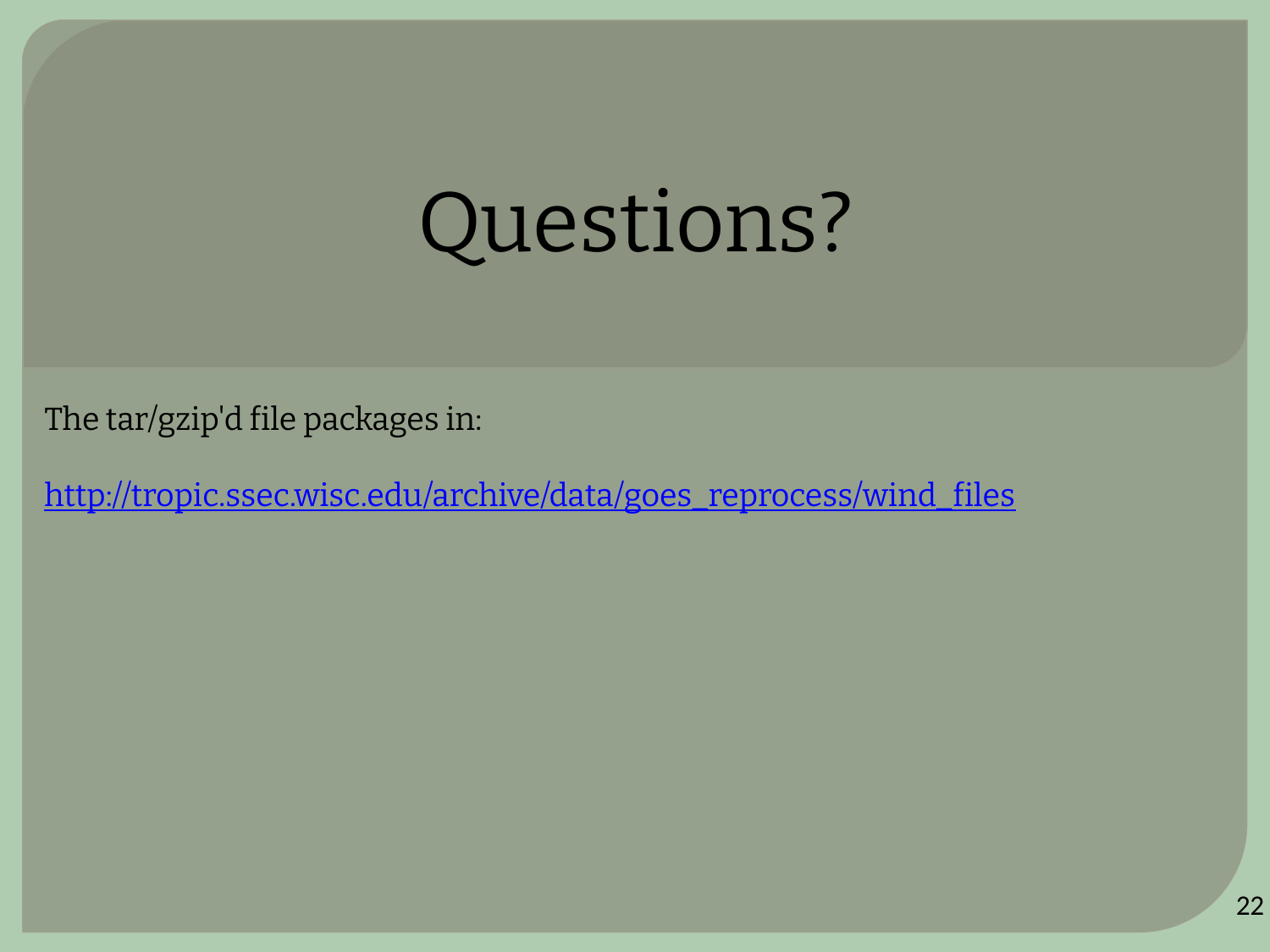

# Questions?
The tar/gzip'd file packages in:

http://tropic.ssec.wisc.edu/archive/data/goes_reprocess/wind_files
22